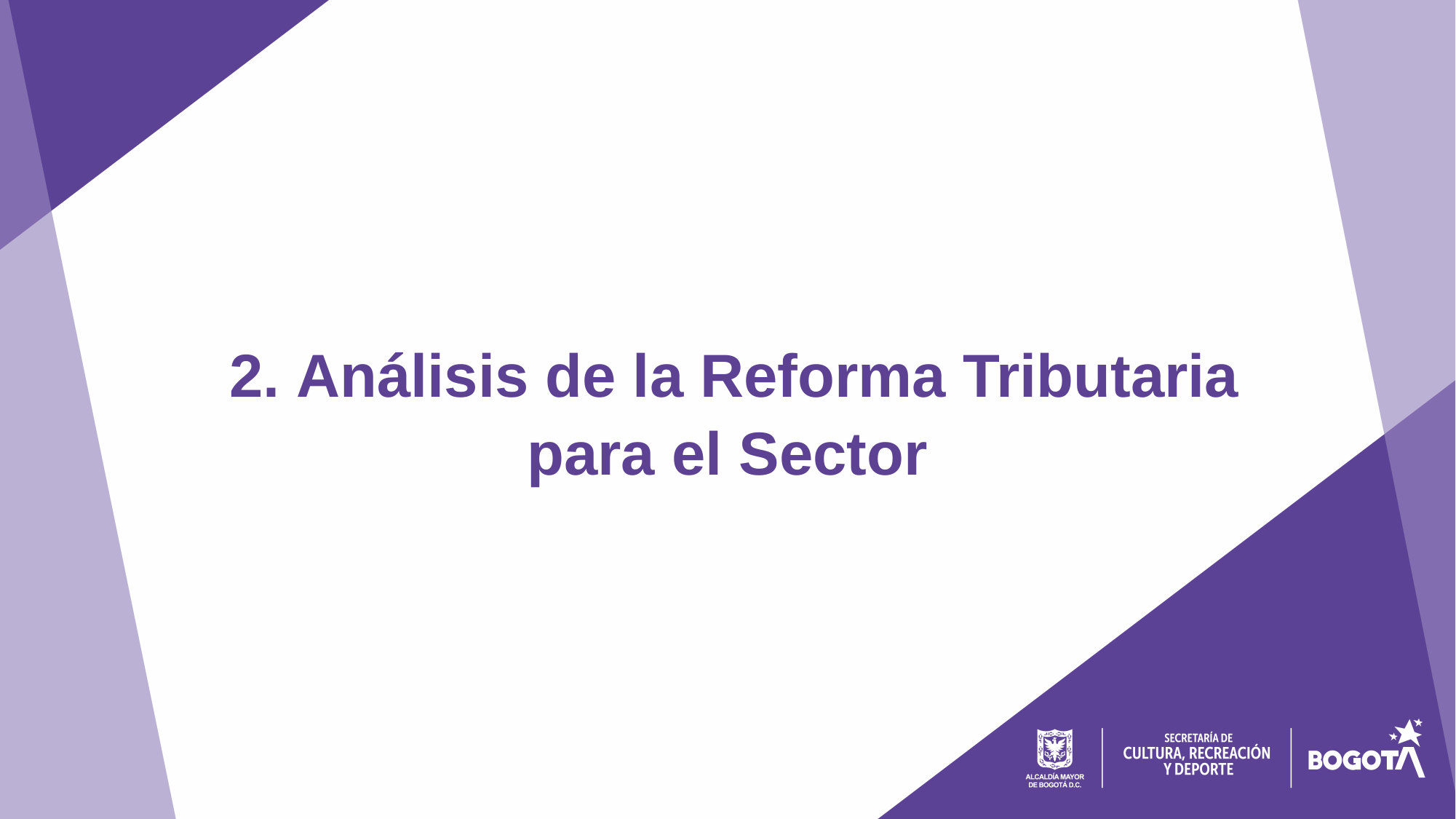

2. Análisis de la Reforma Tributaria para el Sector